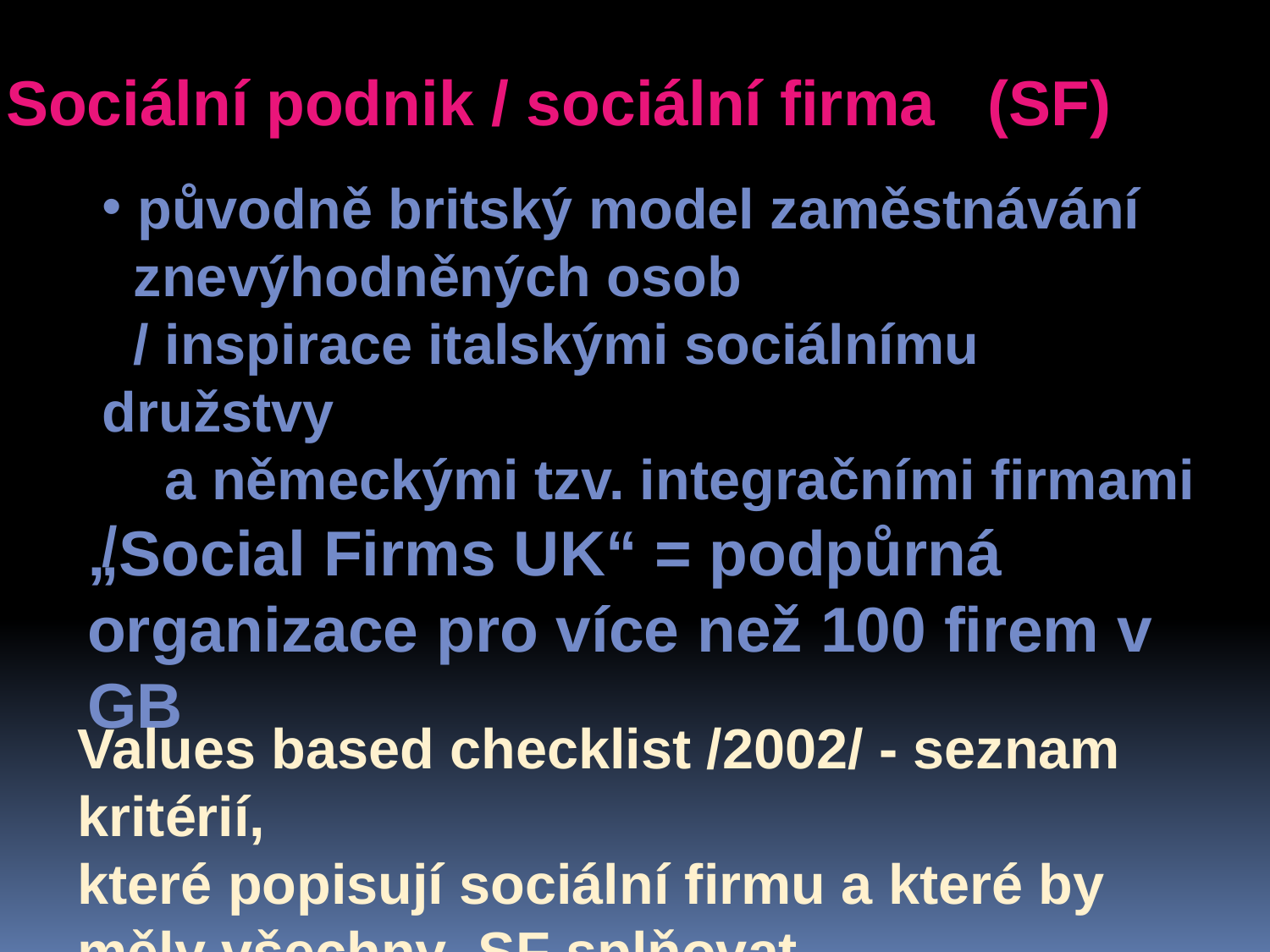

Sociální podnik / sociální firma   (SF)
 původně britský model zaměstnávání
  znevýhodněných osob
  / inspirace italskými sociálnímu družstvy
    a německými tzv. integračními firmami /
„Social Firms UK“ = podpůrná organizace pro více než 100 firem v GB
Values based checklist /2002/ - seznam kritérií,
které popisují sociální firmu a které by měly všechny  SF splňovat